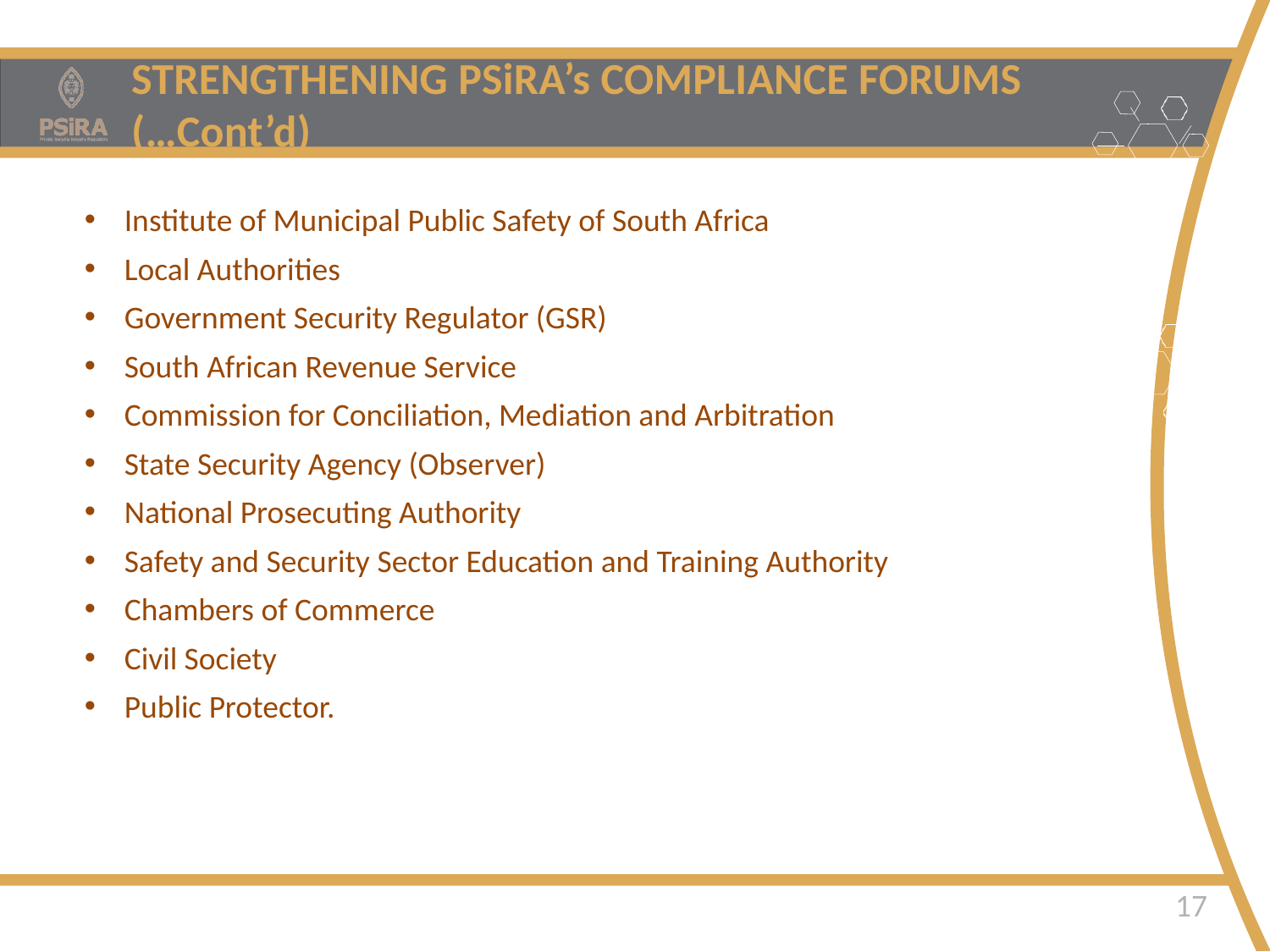

STRENGTHENING PSiRA’s COMPLIANCE FORUMS (…Cont’d)

Institute of Municipal Public Safety of South Africa
Local Authorities
Government Security Regulator (GSR)
South African Revenue Service
Commission for Conciliation, Mediation and Arbitration
State Security Agency (Observer)
National Prosecuting Authority
Safety and Security Sector Education and Training Authority
Chambers of Commerce
Civil Society
Public Protector.

Safer Homes • Safer Businesses • Safer Communities
17